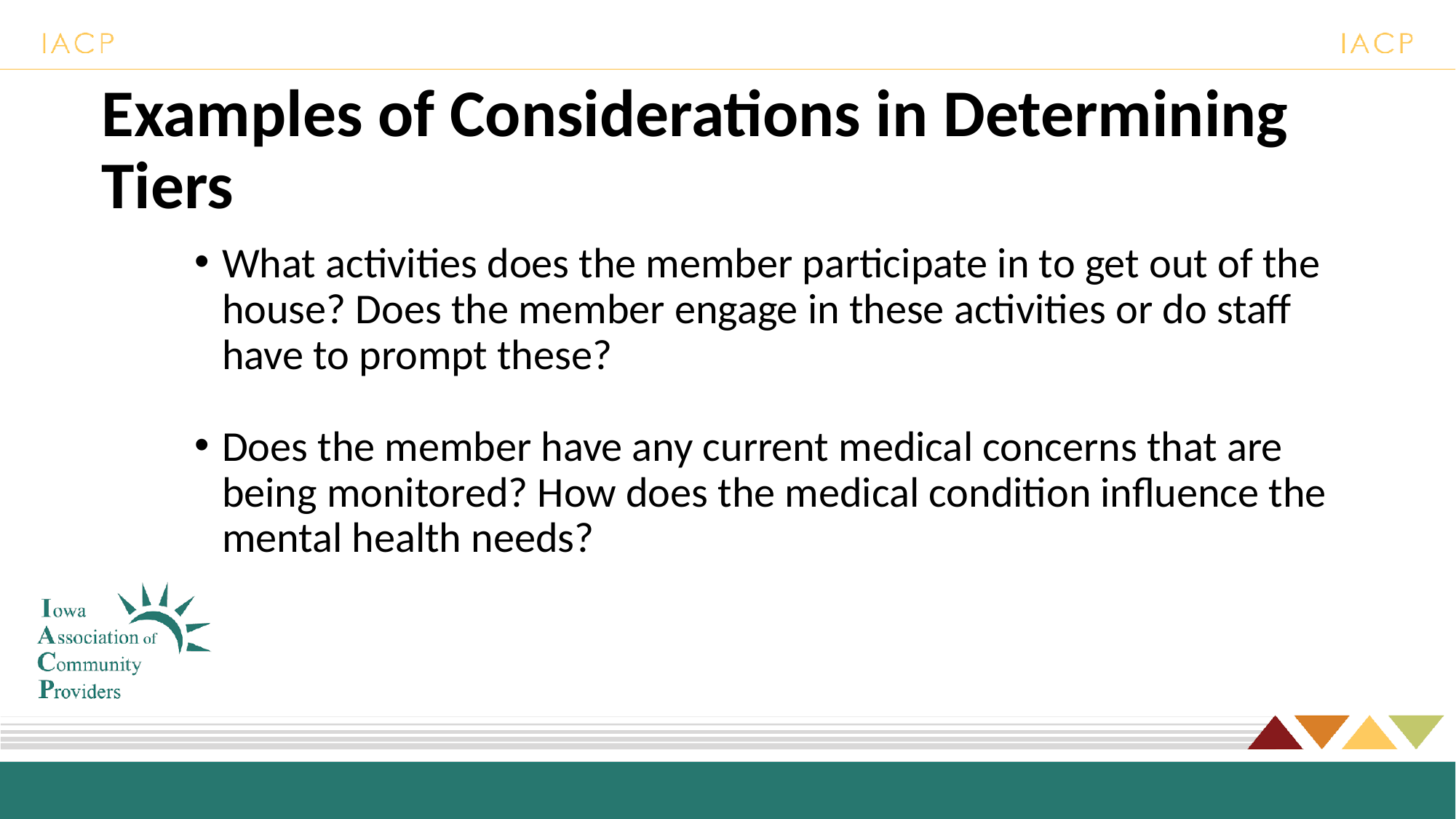

# Examples of Considerations in Determining Tiers
What activities does the member participate in to get out of the house? Does the member engage in these activities or do staff have to prompt these?

Does the member have any current medical concerns that are being monitored? How does the medical condition influence the mental health needs?